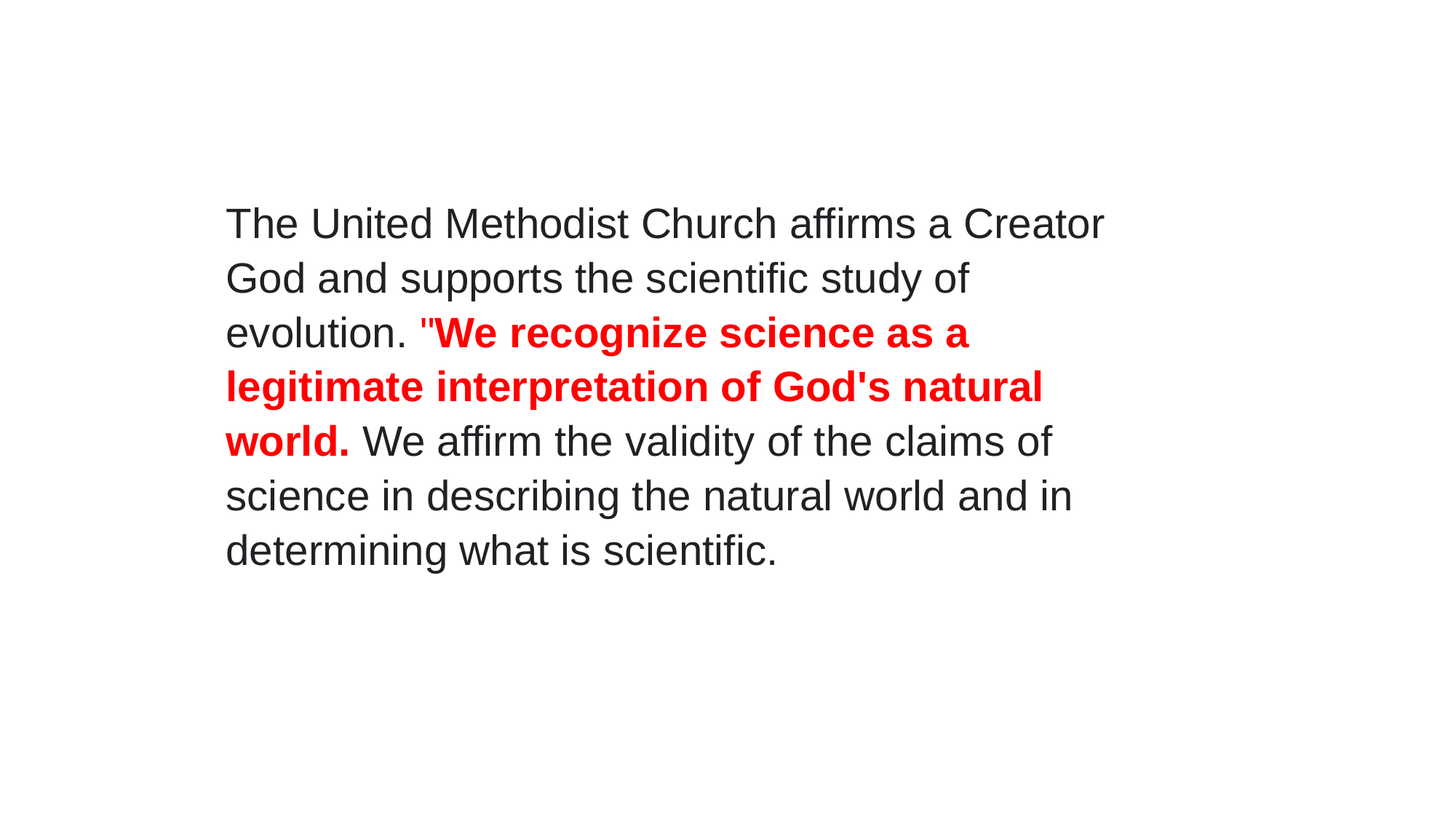

The United Methodist Church affirms a Creator God and supports the scientific study of evolution. "We recognize science as a legitimate interpretation of God's natural world. We affirm the validity of the claims of science in describing the natural world and in determining what is scientific.